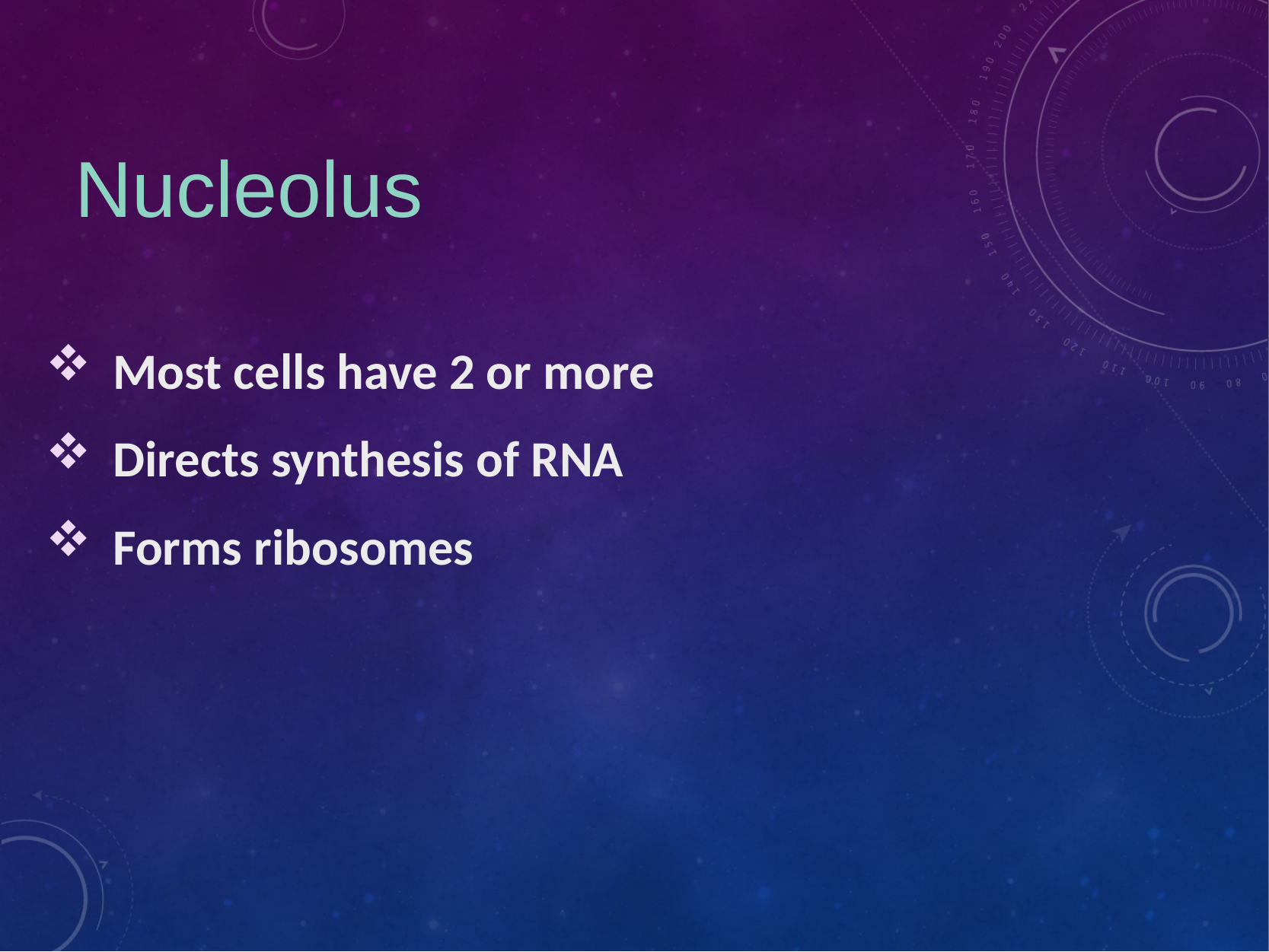

# Nucleolus
Most cells have 2 or more
Directs synthesis of RNA
Forms ribosomes